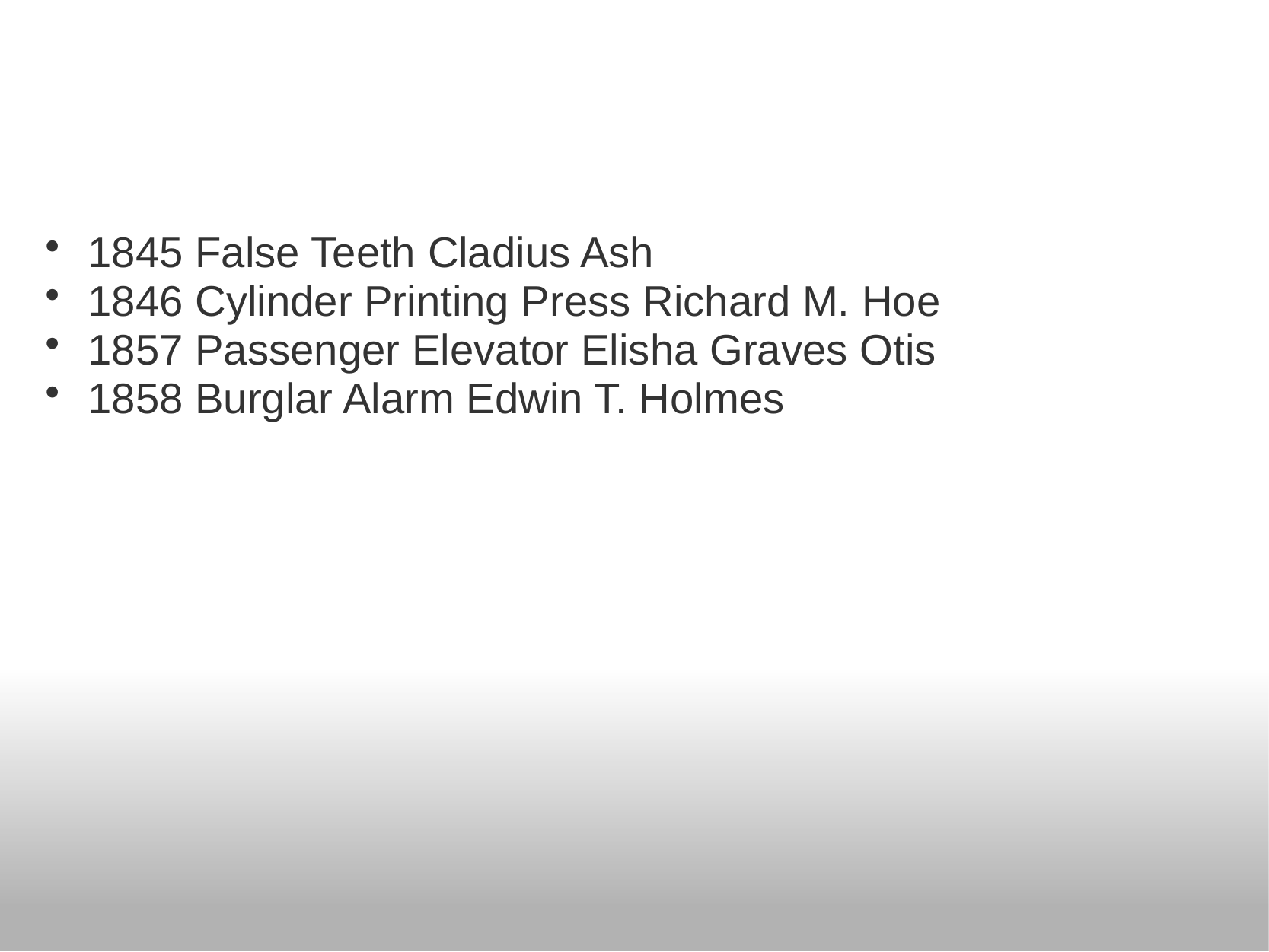

#
1845 False Teeth Cladius Ash
1846 Cylinder Printing Press Richard M. Hoe
1857 Passenger Elevator Elisha Graves Otis
1858 Burglar Alarm Edwin T. Holmes